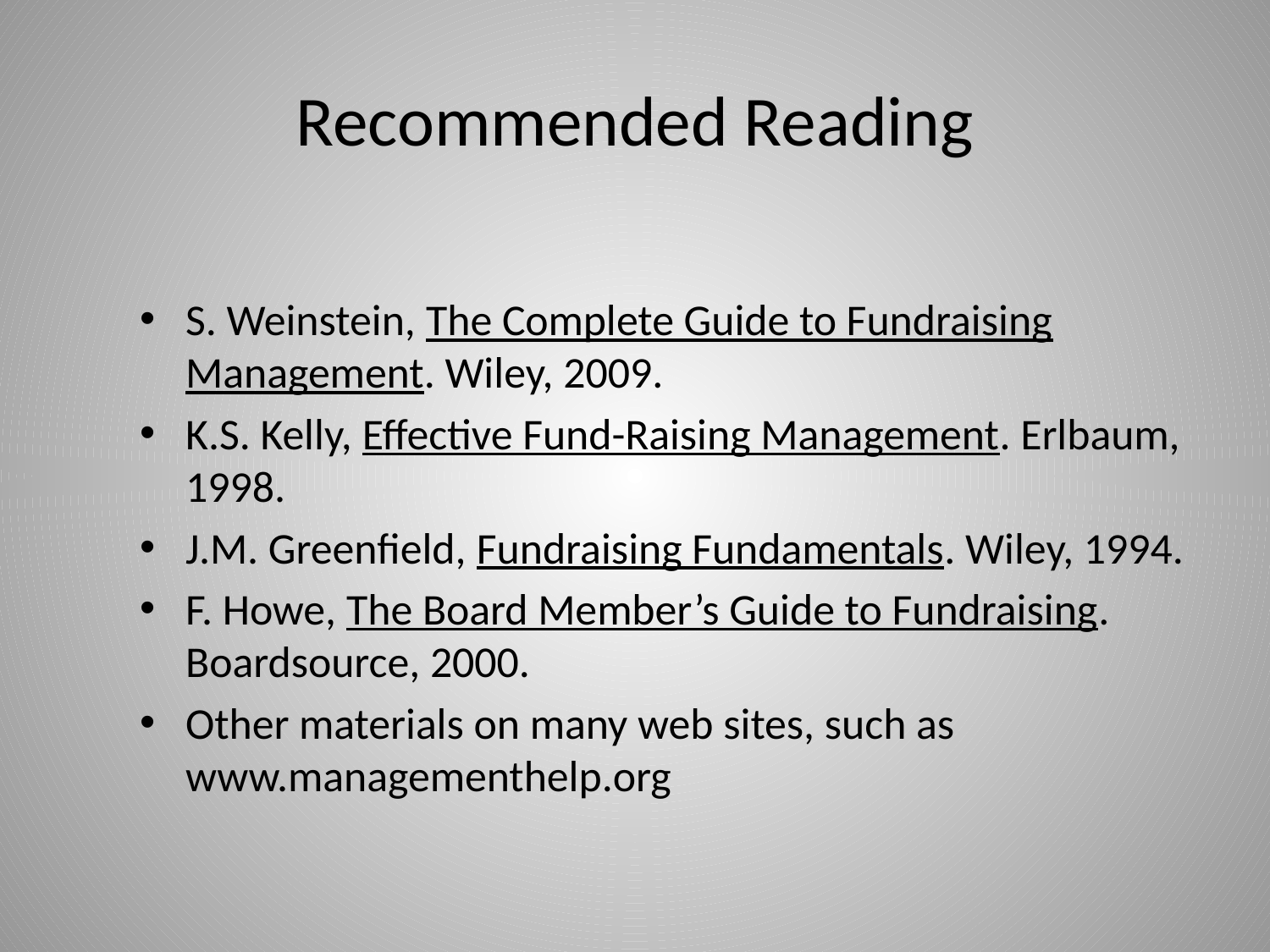

# Recommended Reading
S. Weinstein, The Complete Guide to Fundraising Management. Wiley, 2009.
K.S. Kelly, Effective Fund-Raising Management. Erlbaum, 1998.
J.M. Greenfield, Fundraising Fundamentals. Wiley, 1994.
F. Howe, The Board Member’s Guide to Fundraising. Boardsource, 2000.
Other materials on many web sites, such as www.managementhelp.org